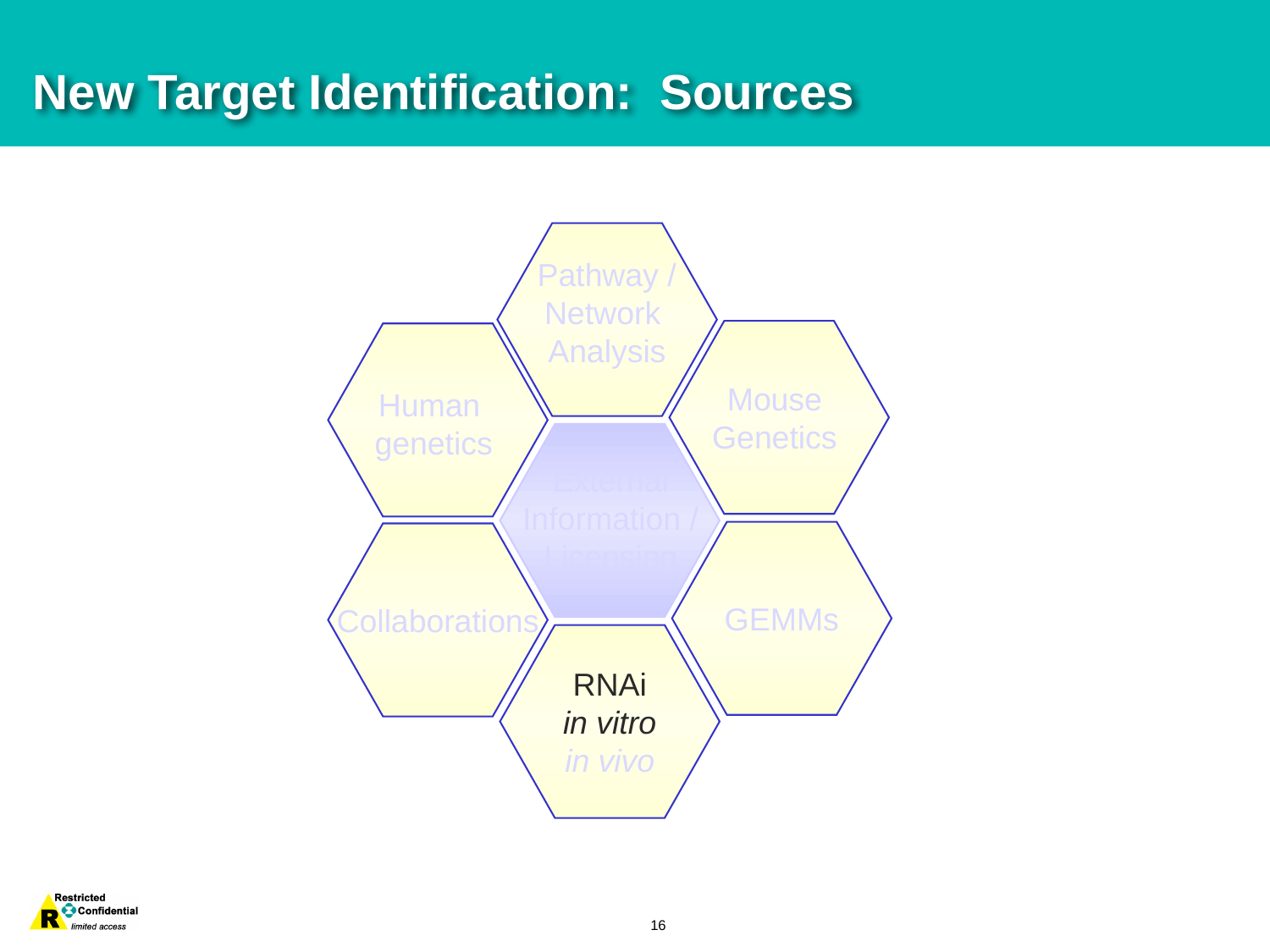

# New Target Identification:  Sources

Pathway /
Network  Analysis

Mouse
Genetics

Human
genetics

External Information / Licensing
GEMMs
Collaborations
RNAi
in vitro
in vivo